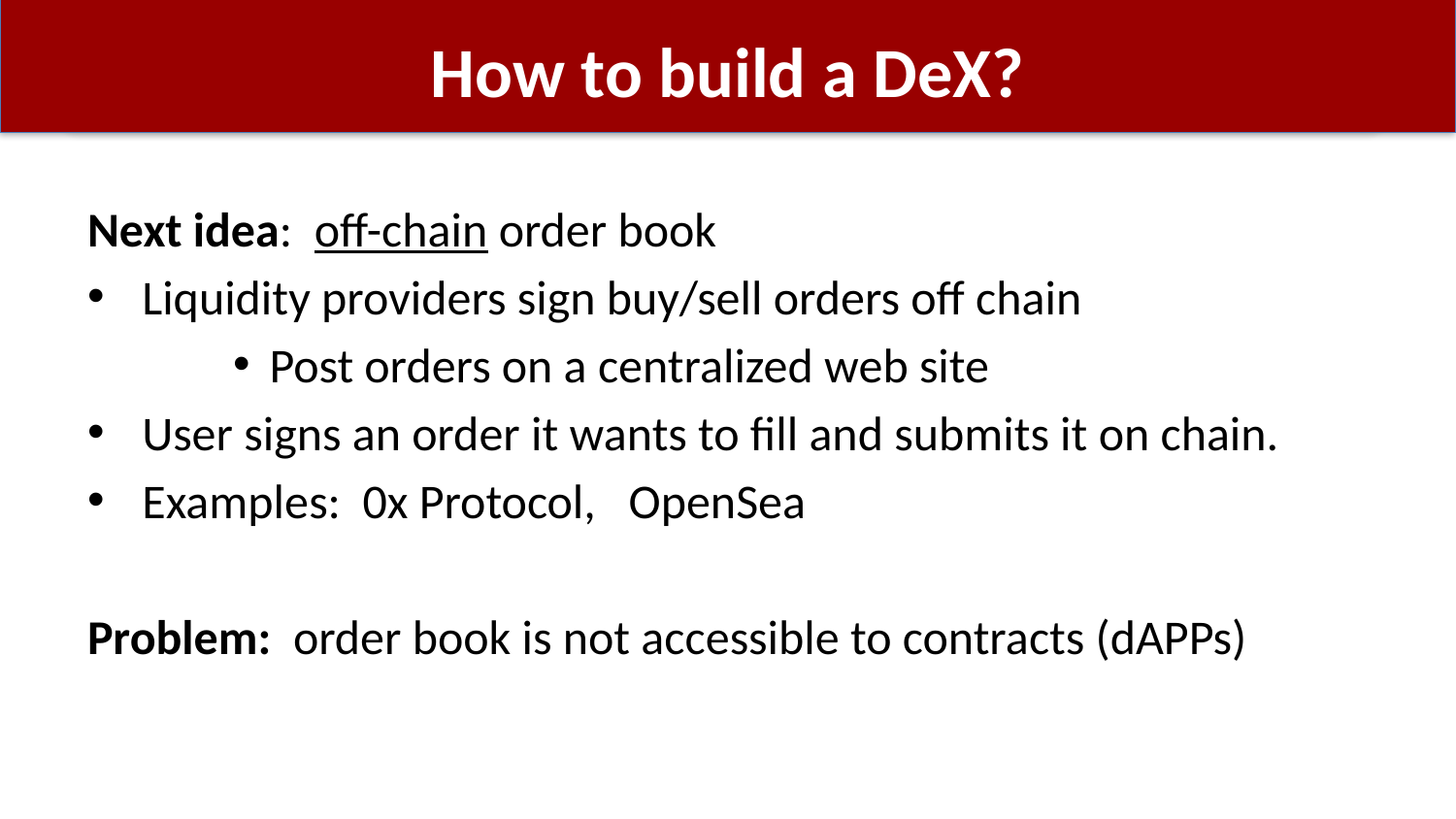

# How to build a DeX?
Next idea:  off-chain order book
Liquidity providers sign buy/sell orders off chain
Post orders on a centralized web site
User signs an order it wants to fill and submits it on chain.
Examples:  0x Protocol,   OpenSea

Problem:  order book is not accessible to contracts (dAPPs)